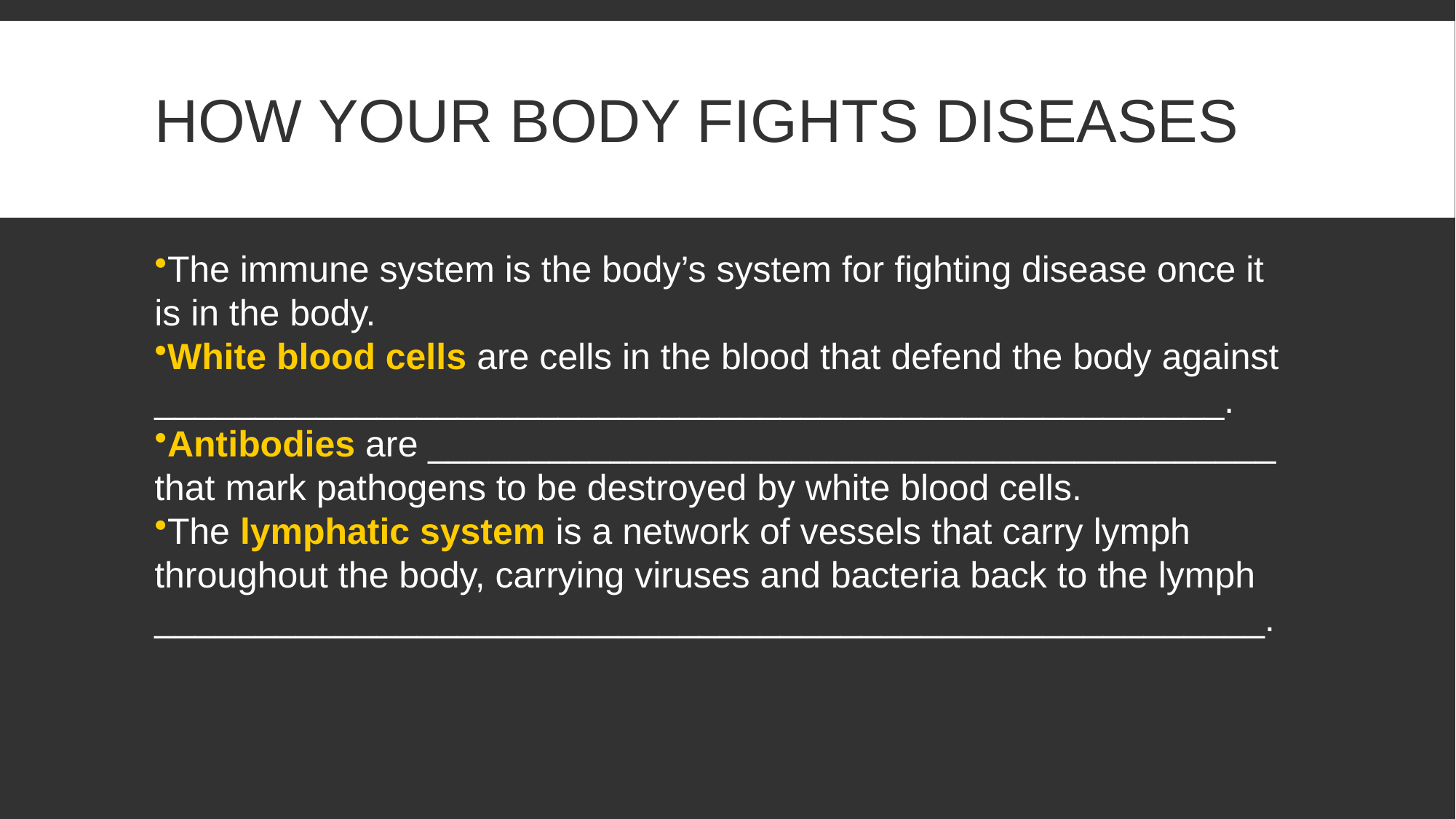

# How your body fights diseases
The immune system is the body’s system for fighting disease once it is in the body.
White blood cells are cells in the blood that defend the body against _____________________________________________________.
Antibodies are __________________________________________ that mark pathogens to be destroyed by white blood cells.
The lymphatic system is a network of vessels that carry lymph throughout the body, carrying viruses and bacteria back to the lymph _______________________________________________________.